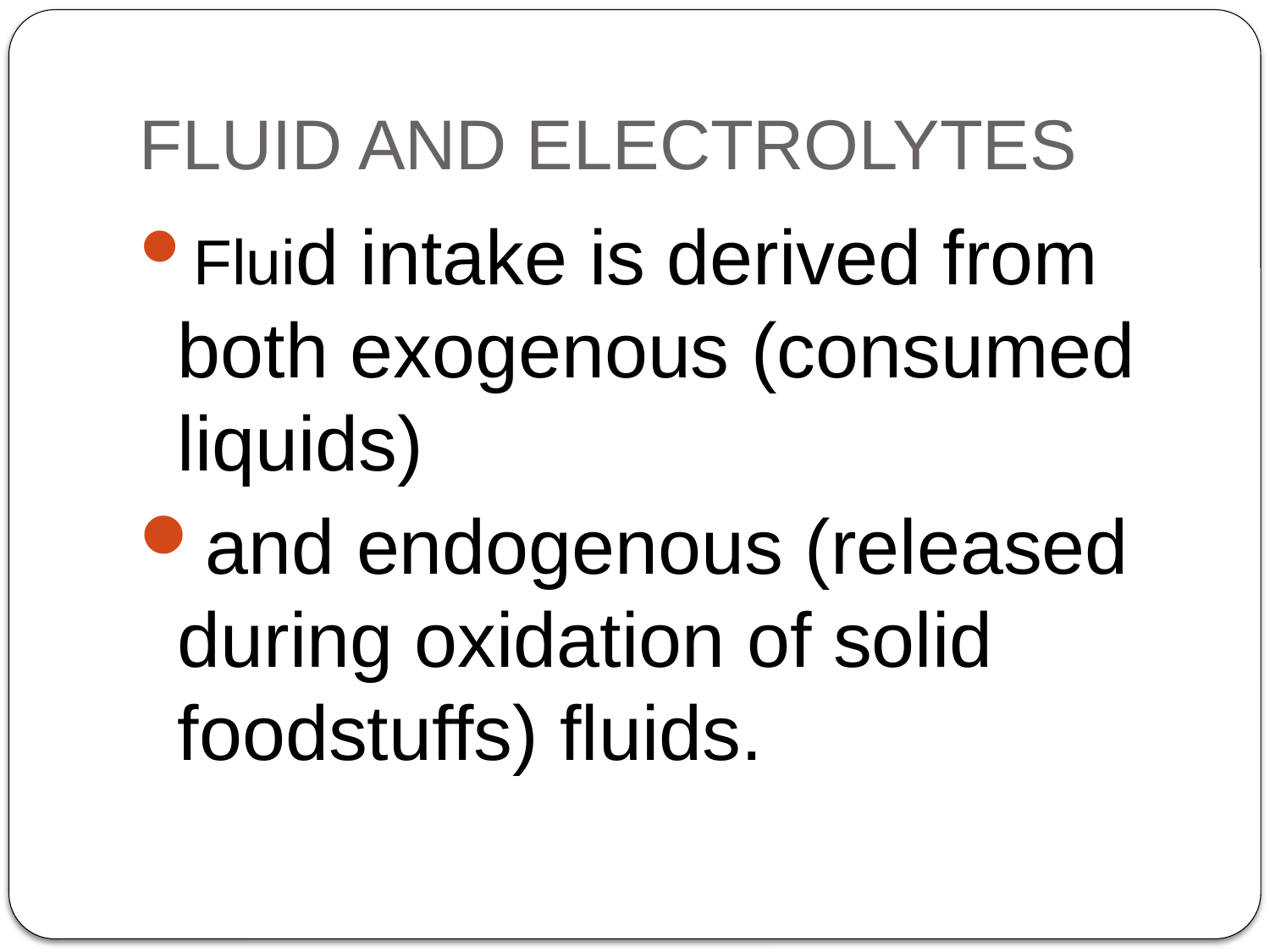

# FLUID AND ELECTROLYTES
Fluid intake is derived from both exogenous (consumed liquids)
and endogenous (released during oxidation of solid foodstuffs) fluids.